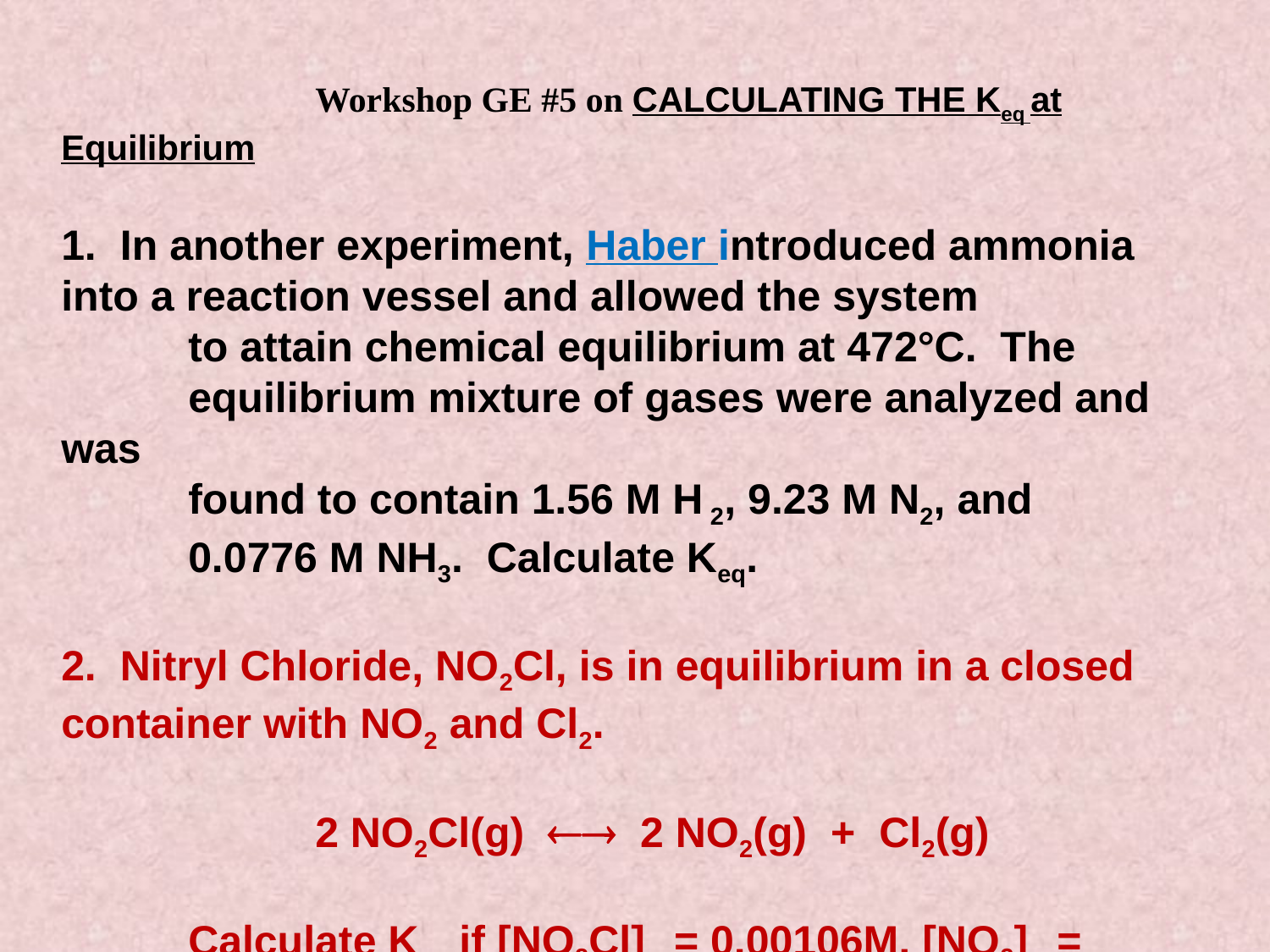

Workshop GE #5 on CALCULATING THE Keq at Equilibrium

1.  In another experiment, Haber introduced ammonia into a reaction vessel and allowed the system
	to attain chemical equilibrium at 472°C.  The
	equilibrium mixture of gases were analyzed and was
	found to contain 1.56 M H 2, 9.23 M N2, and
	0.0776 M NH3.  Calculate Keq.

2.  Nitryl Chloride, NO2Cl, is in equilibrium in a closed container with NO2 and Cl2.

		2 NO2Cl(g)  ←→  2 NO2(g)  +  Cl2(g)

	Calculate Keq if [NO2Cl]eq= 0.00106M, [NO2]eq= 0.0108M  & [Cl2]eq = 0.00538M